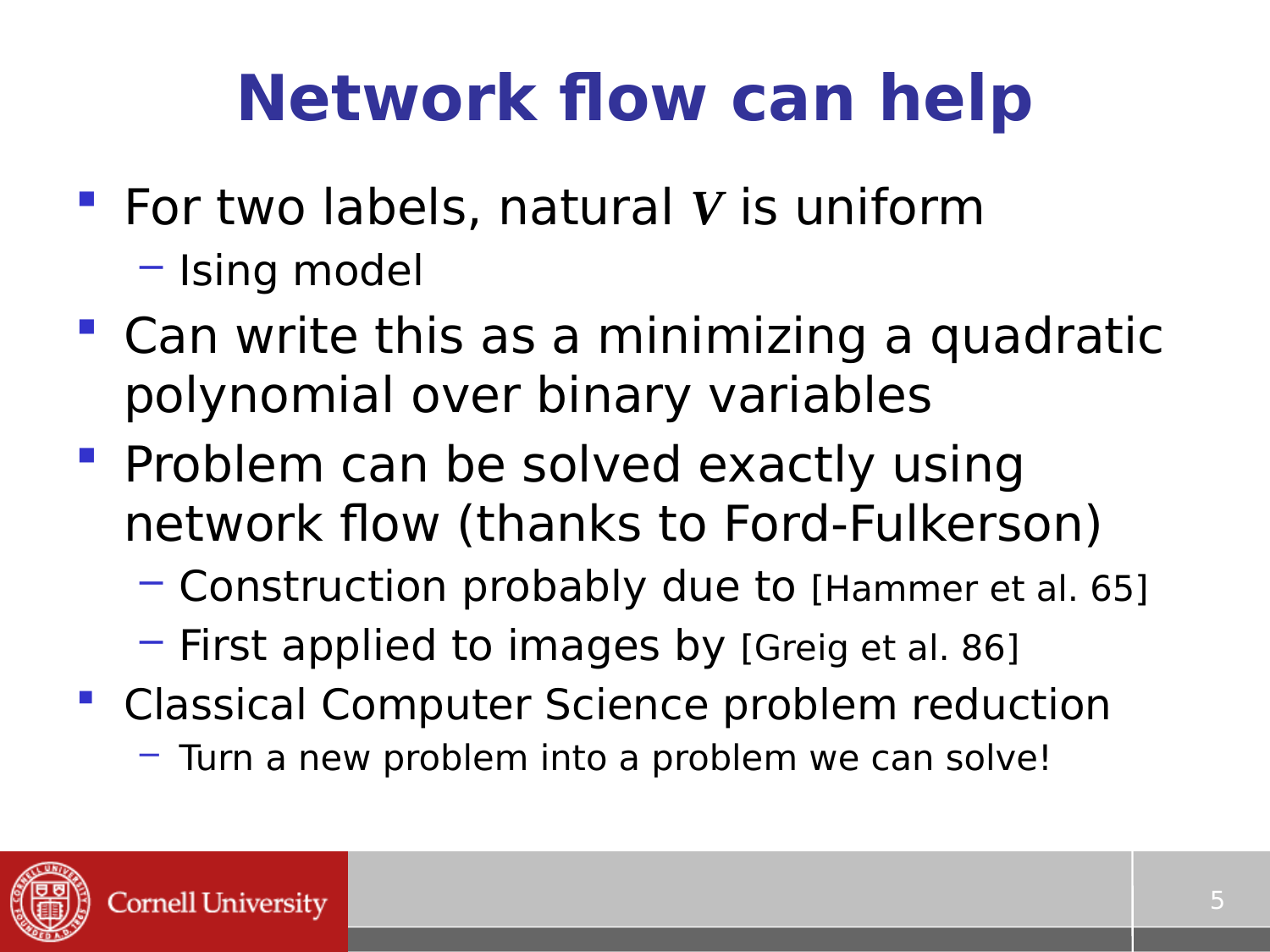

# Network flow can help
For two labels, natural V is uniform
Ising model
Can write this as a minimizing a quadratic polynomial over binary variables
Problem can be solved exactly using network flow (thanks to Ford-Fulkerson)
Construction probably due to [Hammer et al. 65]
First applied to images by [Greig et al. 86]
Classical Computer Science problem reduction
Turn a new problem into a problem we can solve!
5